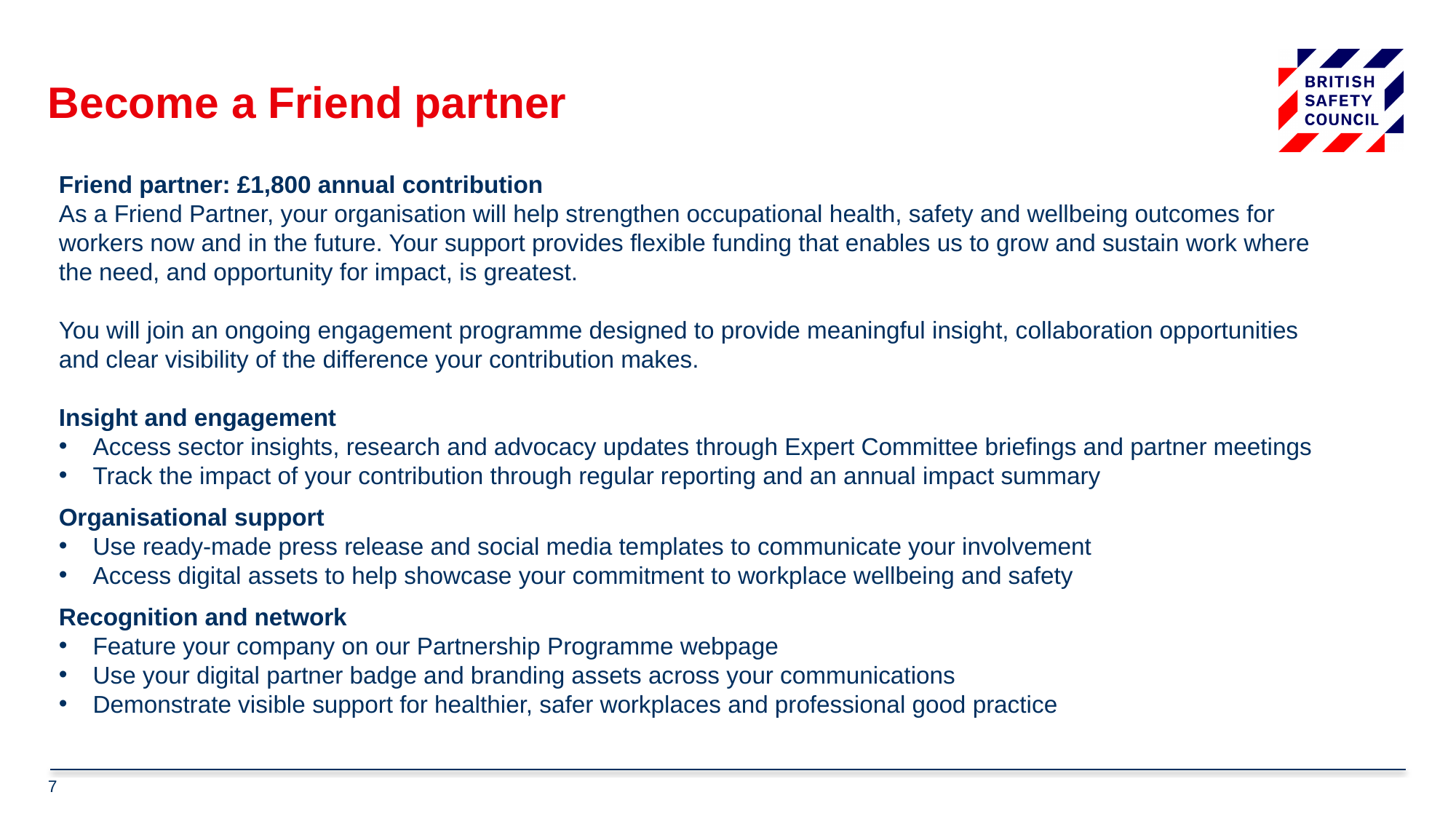

# Become a Friend partner
Friend partner: £1,800 annual contribution
As a Friend Partner, your organisation will help strengthen occupational health, safety and wellbeing outcomes for workers now and in the future. Your support provides flexible funding that enables us to grow and sustain work where the need, and opportunity for impact, is greatest.

You will join an ongoing engagement programme designed to provide meaningful insight, collaboration opportunities and clear visibility of the difference your contribution makes.

Insight and engagement
Access sector insights, research and advocacy updates through Expert Committee briefings and partner meetings
Track the impact of your contribution through regular reporting and an annual impact summary

Organisational support
Use ready-made press release and social media templates to communicate your involvement
Access digital assets to help showcase your commitment to workplace wellbeing and safety

Recognition and network
Feature your company on our Partnership Programme webpage
Use your digital partner badge and branding assets across your communications
Demonstrate visible support for healthier, safer workplaces and professional good practice

7